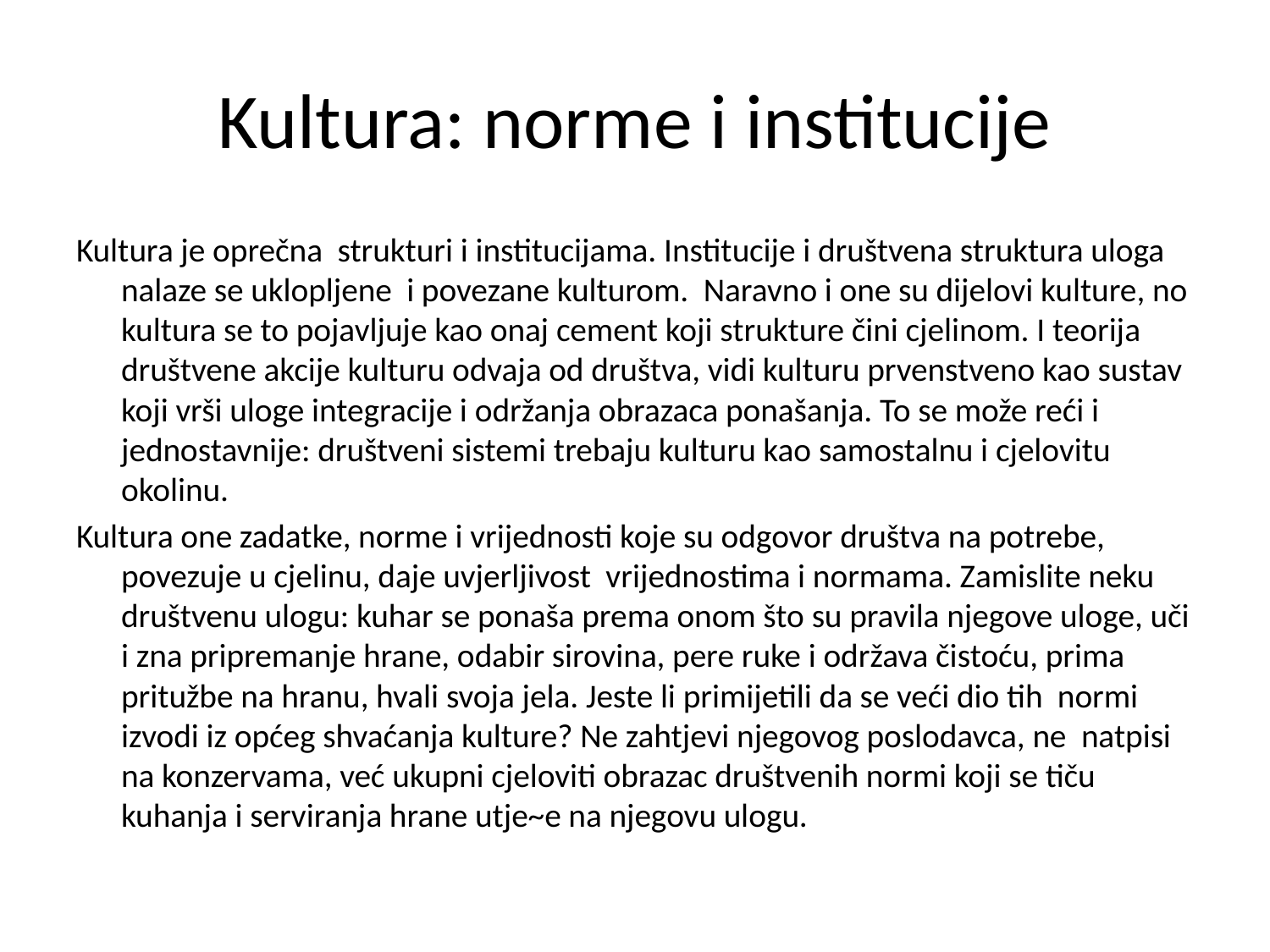

# Kultura: norme i institucije
Kultura je oprečna  strukturi i institucijama. Institucije i društvena struktura uloga nalaze se uklopljene  i povezane kulturom.  Naravno i one su dijelovi kulture, no kultura se to pojavljuje kao onaj cement koji strukture čini cjelinom. I teorija društvene akcije kulturu odvaja od društva, vidi kulturu prvenstveno kao sustav koji vrši uloge integracije i održanja obrazaca ponašanja. To se može reći i jednostavnije: društveni sistemi trebaju kulturu kao samostalnu i cjelovitu okolinu.
Kultura one zadatke, norme i vrijednosti koje su odgovor društva na potrebe, povezuje u cjelinu, daje uvjerljivost  vrijednostima i normama. Zamislite neku društvenu ulogu: kuhar se ponaša prema onom što su pravila njegove uloge, uči i zna pripremanje hrane, odabir sirovina, pere ruke i održava čistoću, prima pritužbe na hranu, hvali svoja jela. Jeste li primijetili da se veći dio tih  normi  izvodi iz općeg shvaćanja kulture? Ne zahtjevi njegovog poslodavca, ne  natpisi na konzervama, već ukupni cjeloviti obrazac društvenih normi koji se tiču kuhanja i serviranja hrane utje~e na njegovu ulogu.